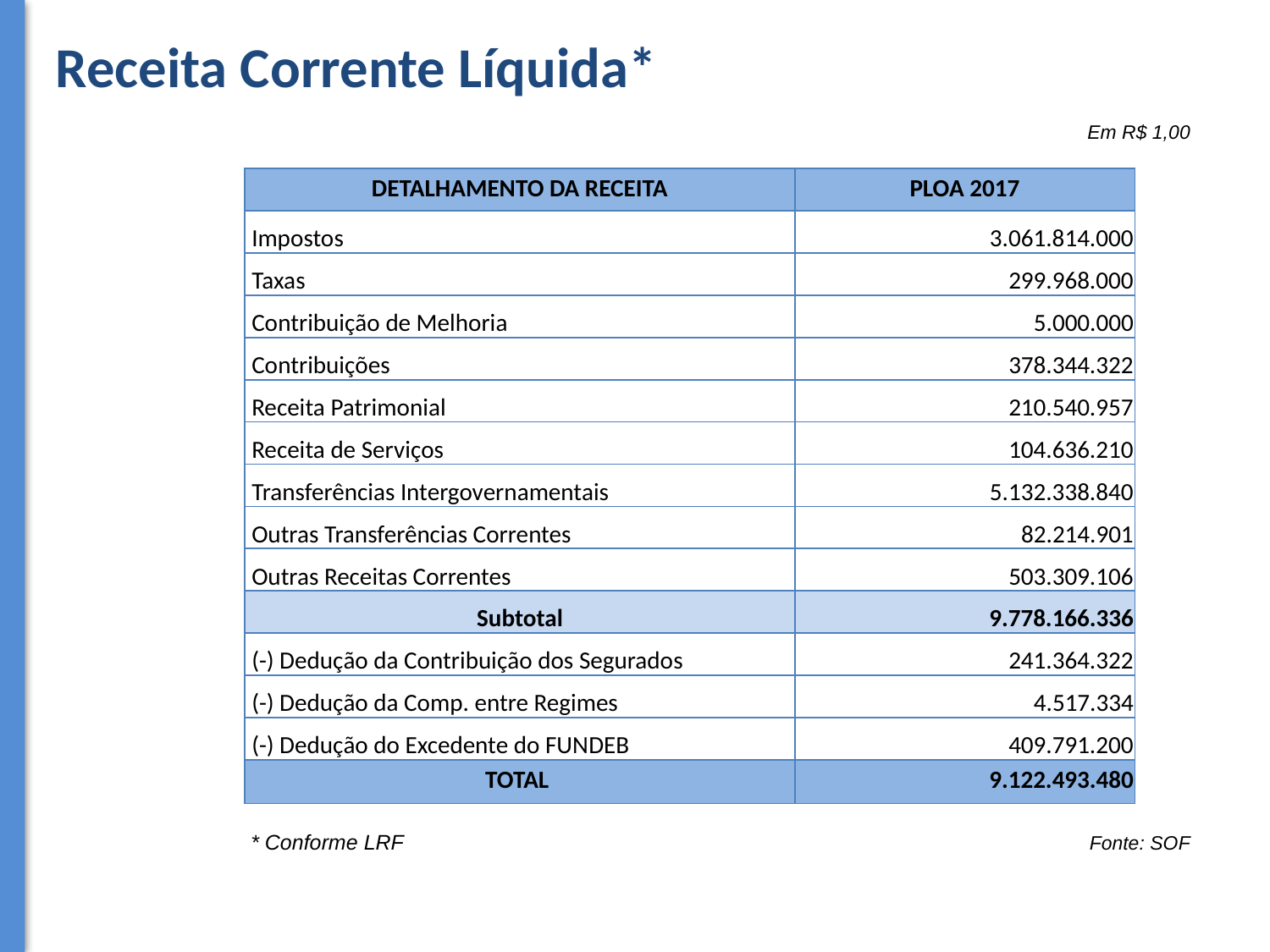

Receita Corrente Líquida*
Em R$ 1,00
| DETALHAMENTO DA RECEITA | PLOA 2017 |
| --- | --- |
| Impostos | 3.061.814.000 |
| Taxas | 299.968.000 |
| Contribuição de Melhoria | 5.000.000 |
| Contribuições | 378.344.322 |
| Receita Patrimonial | 210.540.957 |
| Receita de Serviços | 104.636.210 |
| Transferências Intergovernamentais | 5.132.338.840 |
| Outras Transferências Correntes | 82.214.901 |
| Outras Receitas Correntes | 503.309.106 |
| Subtotal | 9.778.166.336 |
| (-) Dedução da Contribuição dos Segurados | 241.364.322 |
| (-) Dedução da Comp. entre Regimes | 4.517.334 |
| (-) Dedução do Excedente do FUNDEB | 409.791.200 |
| TOTAL | 9.122.493.480 |
* Conforme LRF
Fonte: SOF